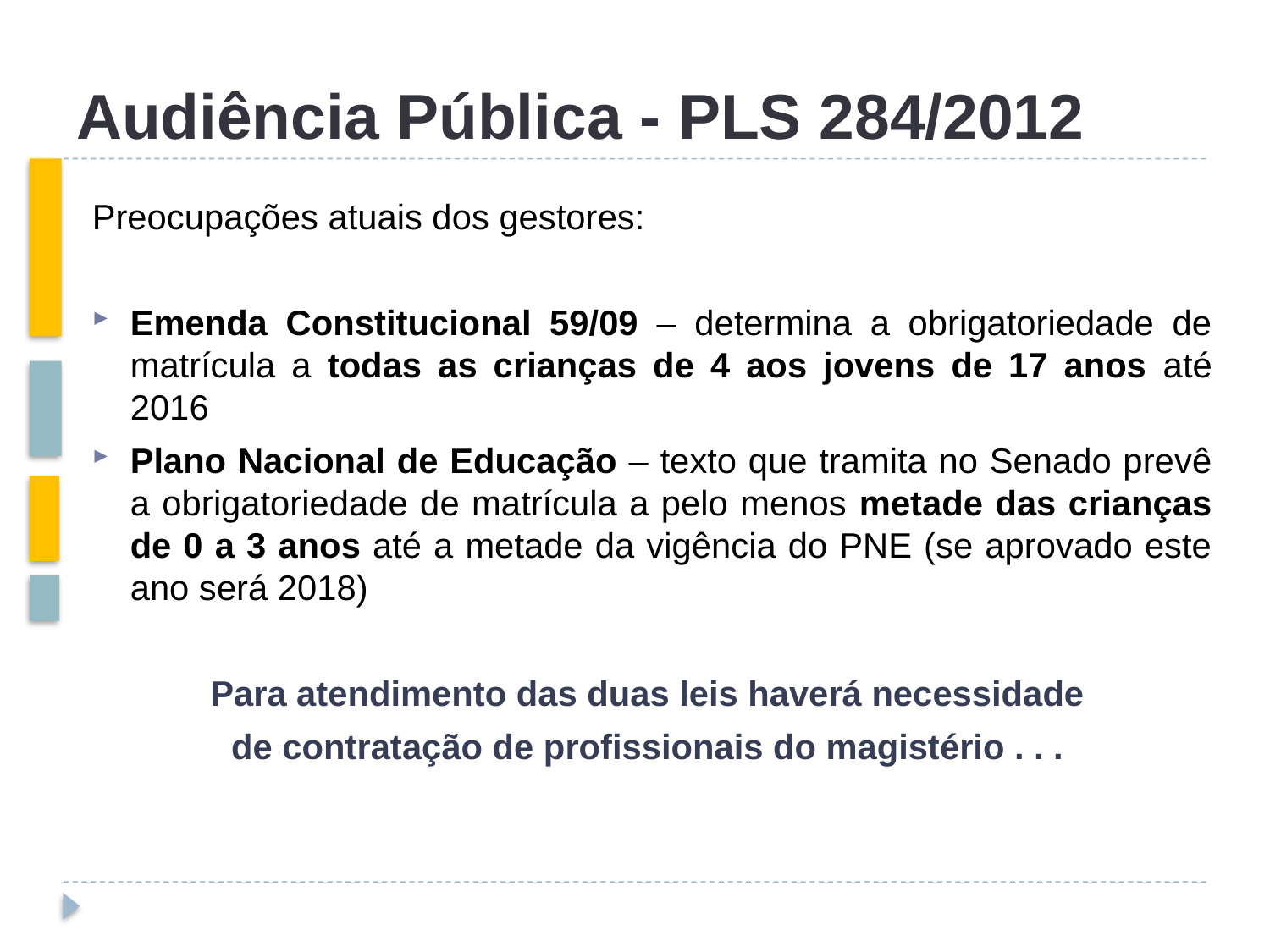

# Audiência Pública - PLS 284/2012
Preocupações atuais dos gestores:

Emenda Constitucional 59/09 – determina a obrigatoriedade de matrícula a todas as crianças de 4 aos jovens de 17 anos até 2016
Plano Nacional de Educação – texto que tramita no Senado prevê a obrigatoriedade de matrícula a pelo menos metade das crianças de 0 a 3 anos até a metade da vigência do PNE (se aprovado este ano será 2018)

Para atendimento das duas leis haverá necessidade
de contratação de profissionais do magistério . . .